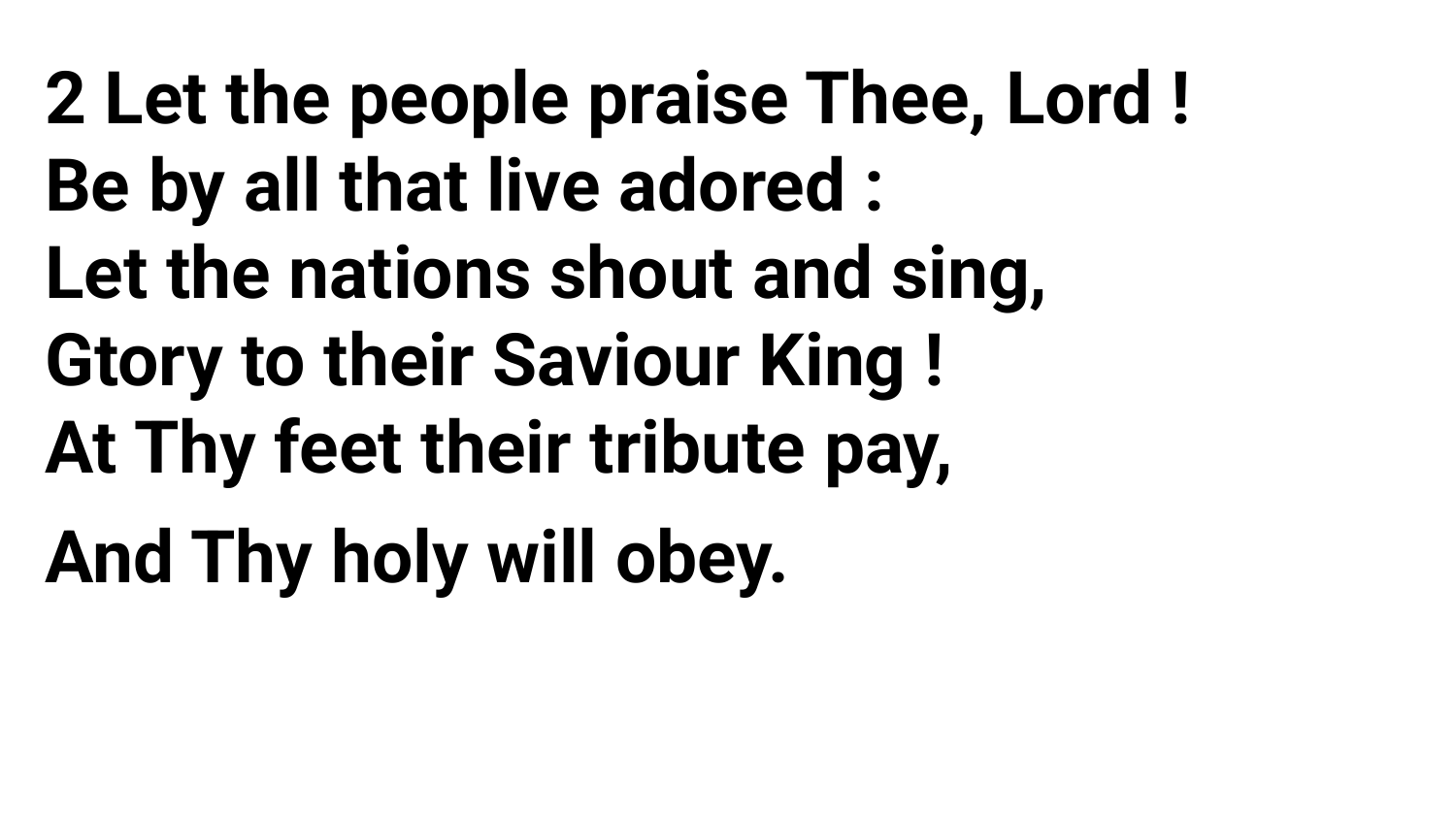

2 Let the people praise Thee, Lord !
Be by all that live adored :
Let the nations shout and sing,
Gtory to their Saviour King !
At Thy feet their tribute pay,
And Thy holy will obey.